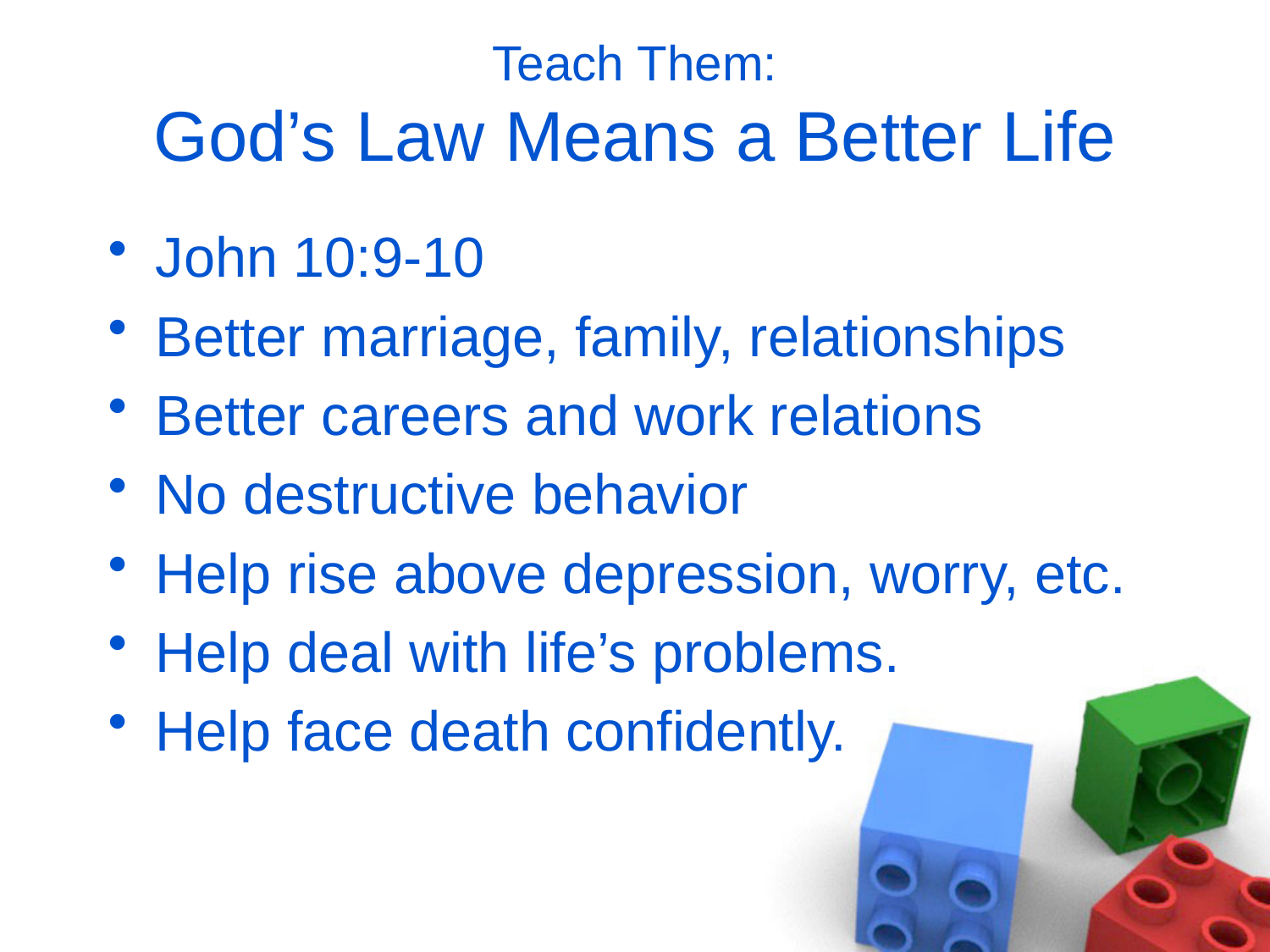

# Teach Them: God’s Law Means a Better Life
John 10:9-10
Better marriage, family, relationships
Better careers and work relations
No destructive behavior
Help rise above depression, worry, etc.
Help deal with life’s problems.
Help face death confidently.